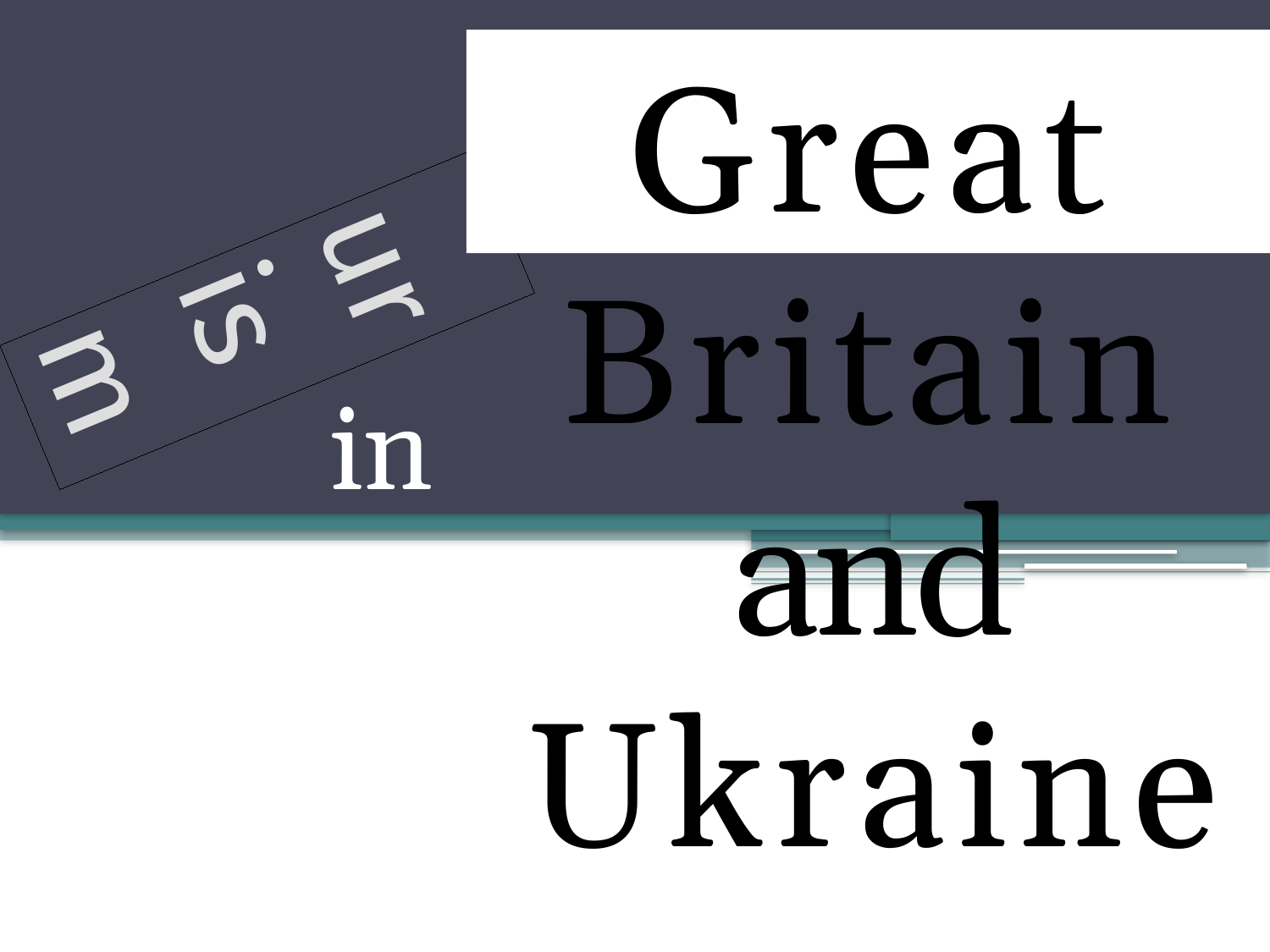

Great Britain and Ukraine
# Tourism
in